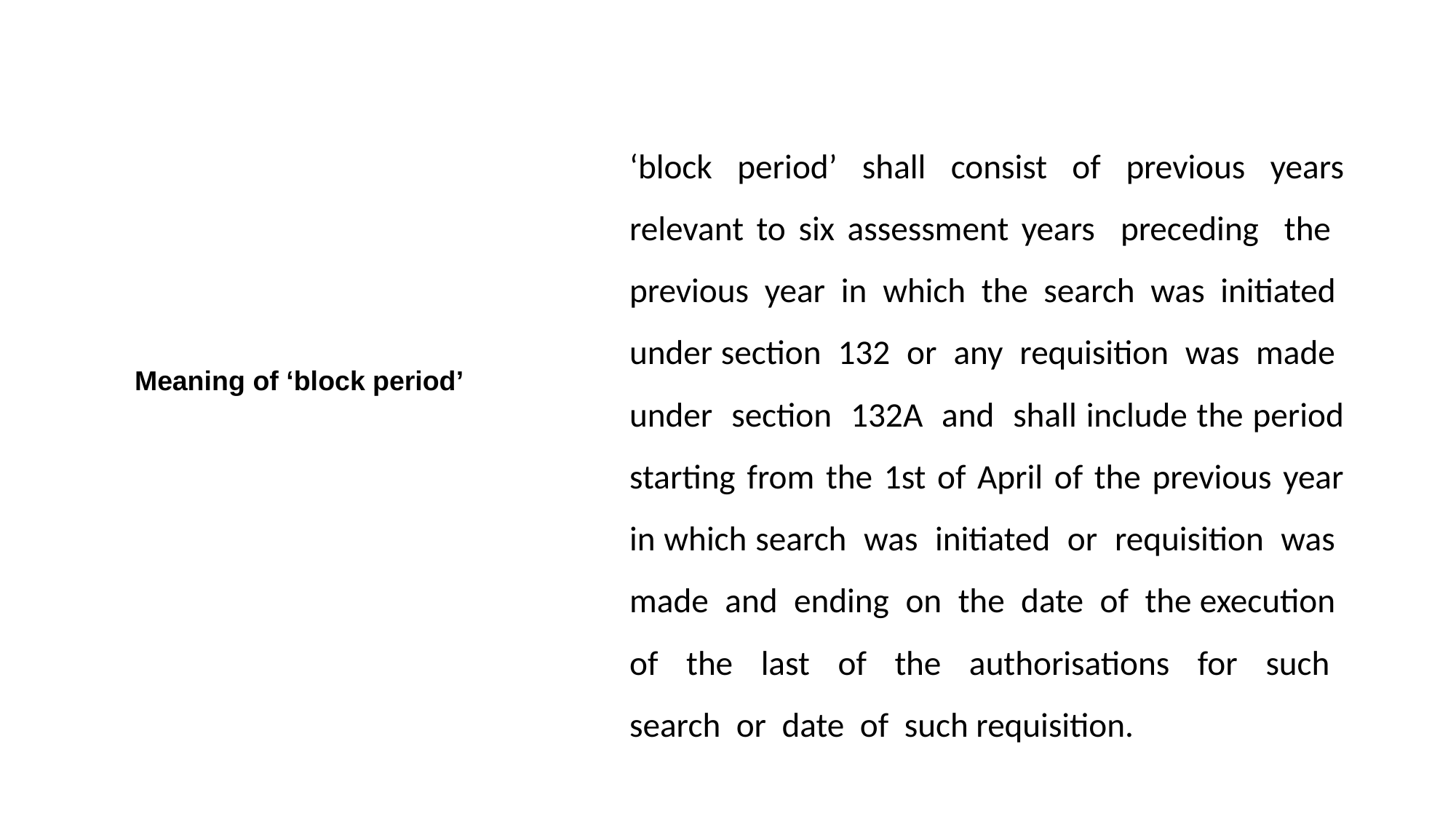

‘block period’ shall consist of previous years relevant to six assessment years  preceding  the  previous  year  in  which  the  search  was  initiated  under section  132  or  any  requisition  was  made  under  section  132A  and  shall include the period starting from the 1st of April of the previous year in which search  was  initiated  or  requisition  was  made  and  ending  on  the  date  of  the execution  of  the  last  of  the  authorisations  for  such  search  or  date  of  such requisition.

# Meaning of ‘block period’